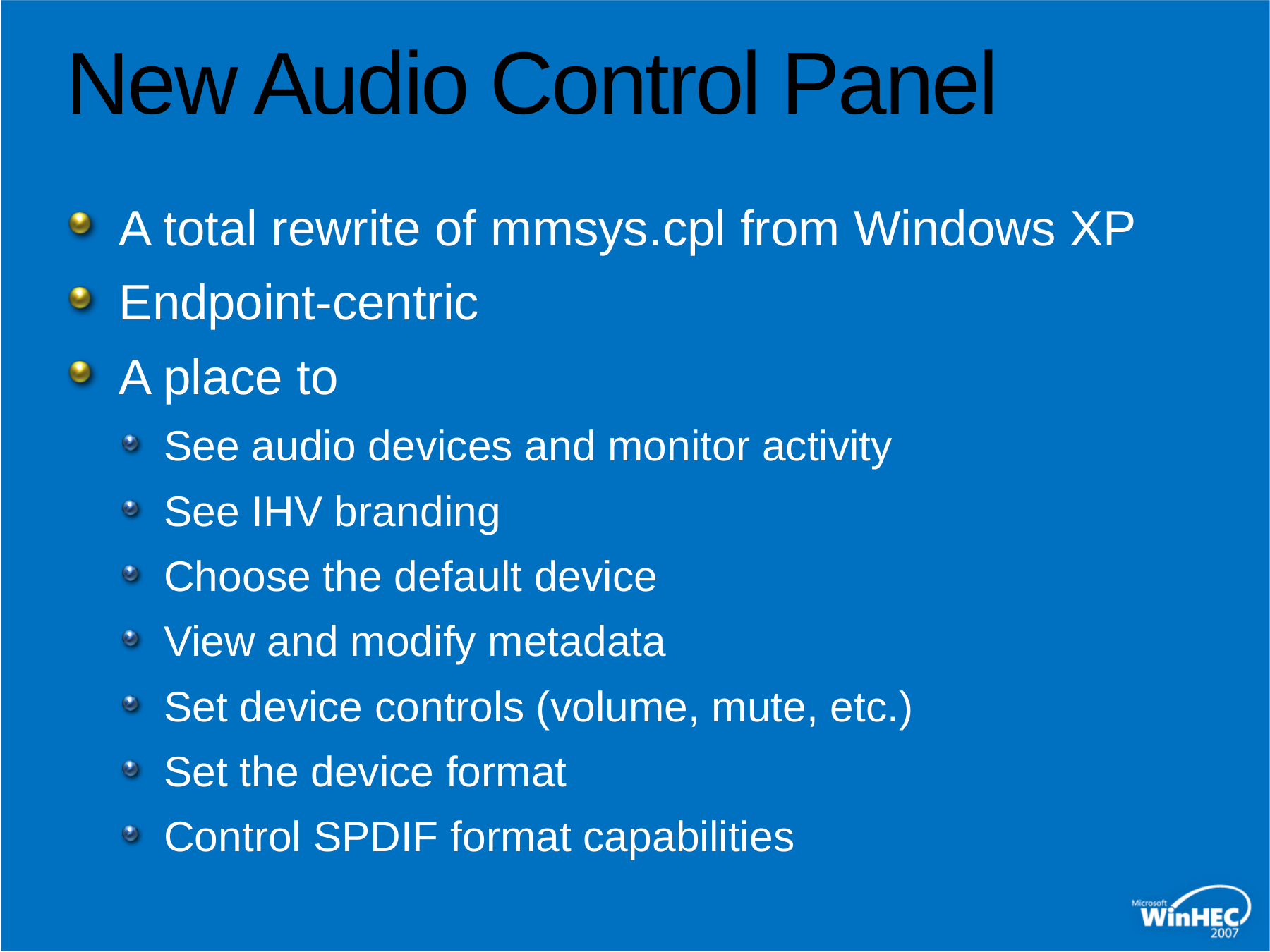

# New Audio Control Panel
A total rewrite of mmsys.cpl from Windows XP
Endpoint-centric
A place to
See audio devices and monitor activity
See IHV branding
Choose the default device
View and modify metadata
Set device controls (volume, mute, etc.)
Set the device format
Control SPDIF format capabilities